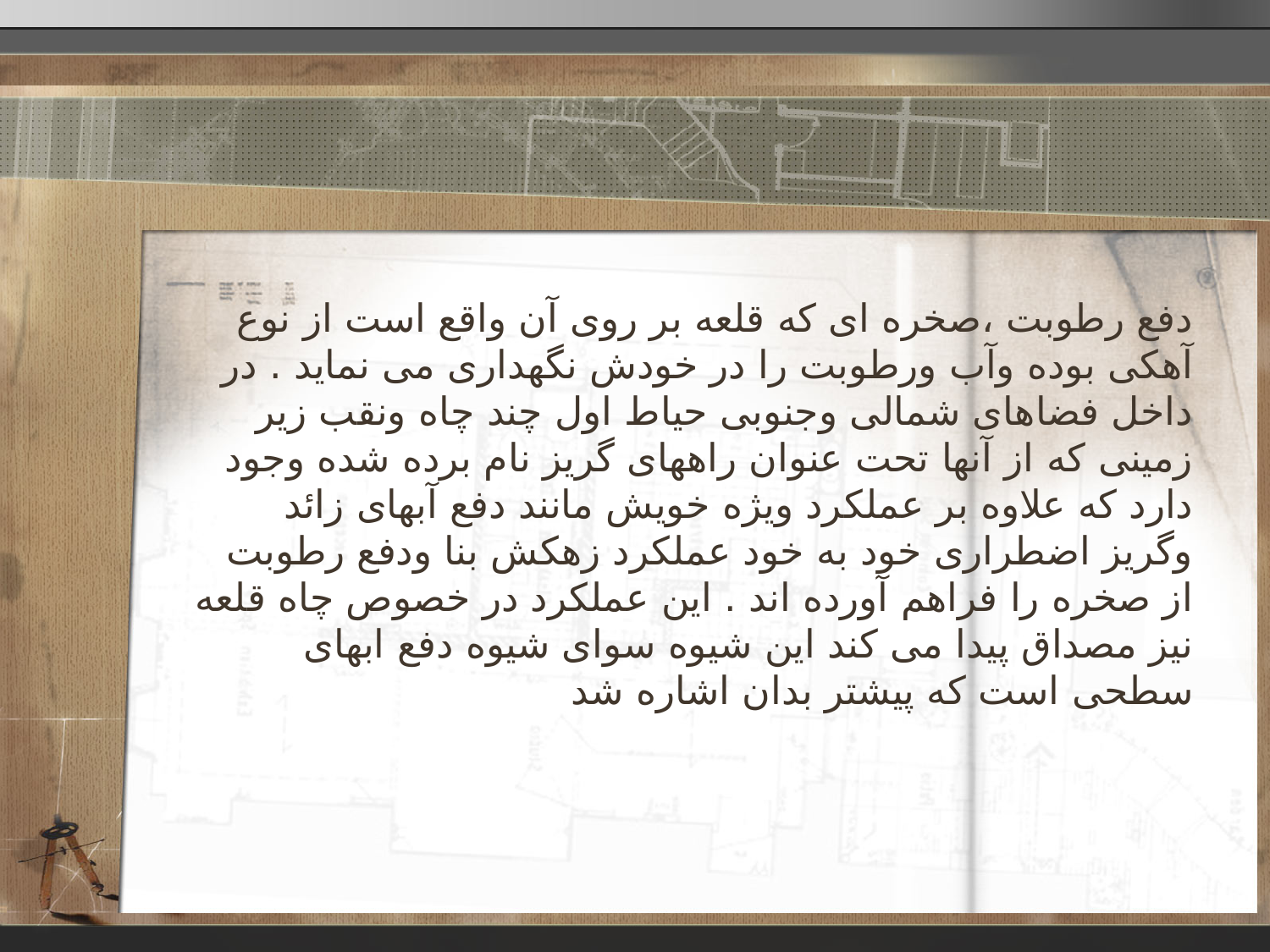

دفع رطوبت ،صخره ای که قلعه بر روی آن واقع است از نوع آهکی بوده وآب ورطوبت را در خودش نگهداری می نماید . در داخل فضاهای شمالی وجنوبی حیاط اول چند چاه ونقب زیر زمینی که از آنها تحت عنوان راههای گریز نام برده شده وجود دارد که علاوه بر عملکرد ویژه خویش مانند دفع آبهای زائد وگریز اضطراری خود به خود عملکرد زهکش بنا ودفع رطوبت از صخره را فراهم آورده اند . این عملکرد در خصوص چاه قلعه نیز مصداق پیدا می کند این شیوه سوای شیوه دفع ابهای سطحی است که پیشتر بدان اشاره شد